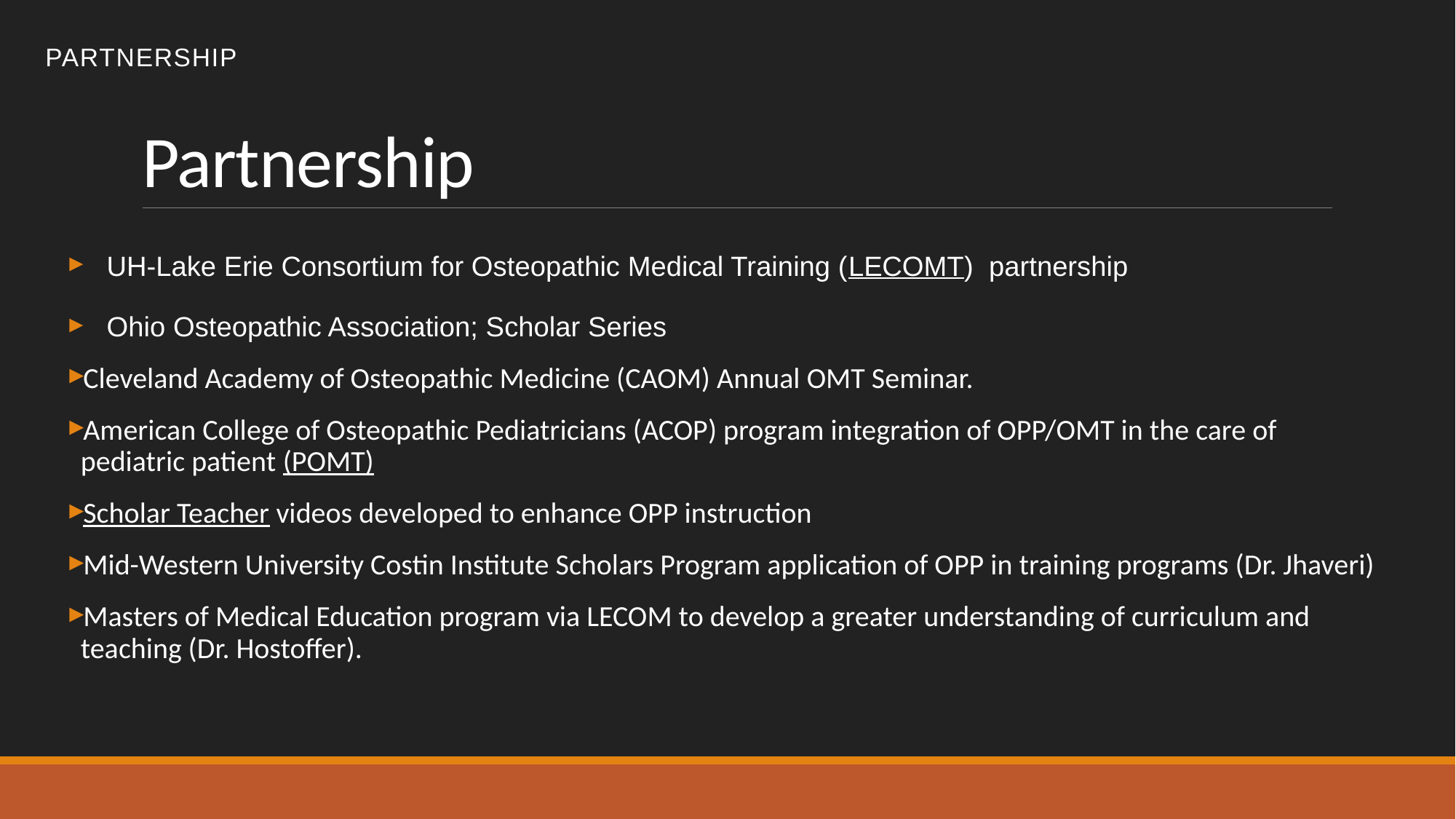

# Partnership
Partnership
UH-Lake Erie Consortium for Osteopathic Medical Training (LECOMT)  partnership
Ohio Osteopathic Association; Scholar Series
Cleveland Academy of Osteopathic Medicine (CAOM) Annual OMT Seminar.
American College of Osteopathic Pediatricians (ACOP) program integration of OPP/OMT in the care of pediatric patient (POMT)
Scholar Teacher videos developed to enhance OPP instruction
Mid-Western University Costin Institute Scholars Program application of OPP in training programs (Dr. Jhaveri)
Masters of Medical Education program via LECOM to develop a greater understanding of curriculum and teaching (Dr. Hostoffer).